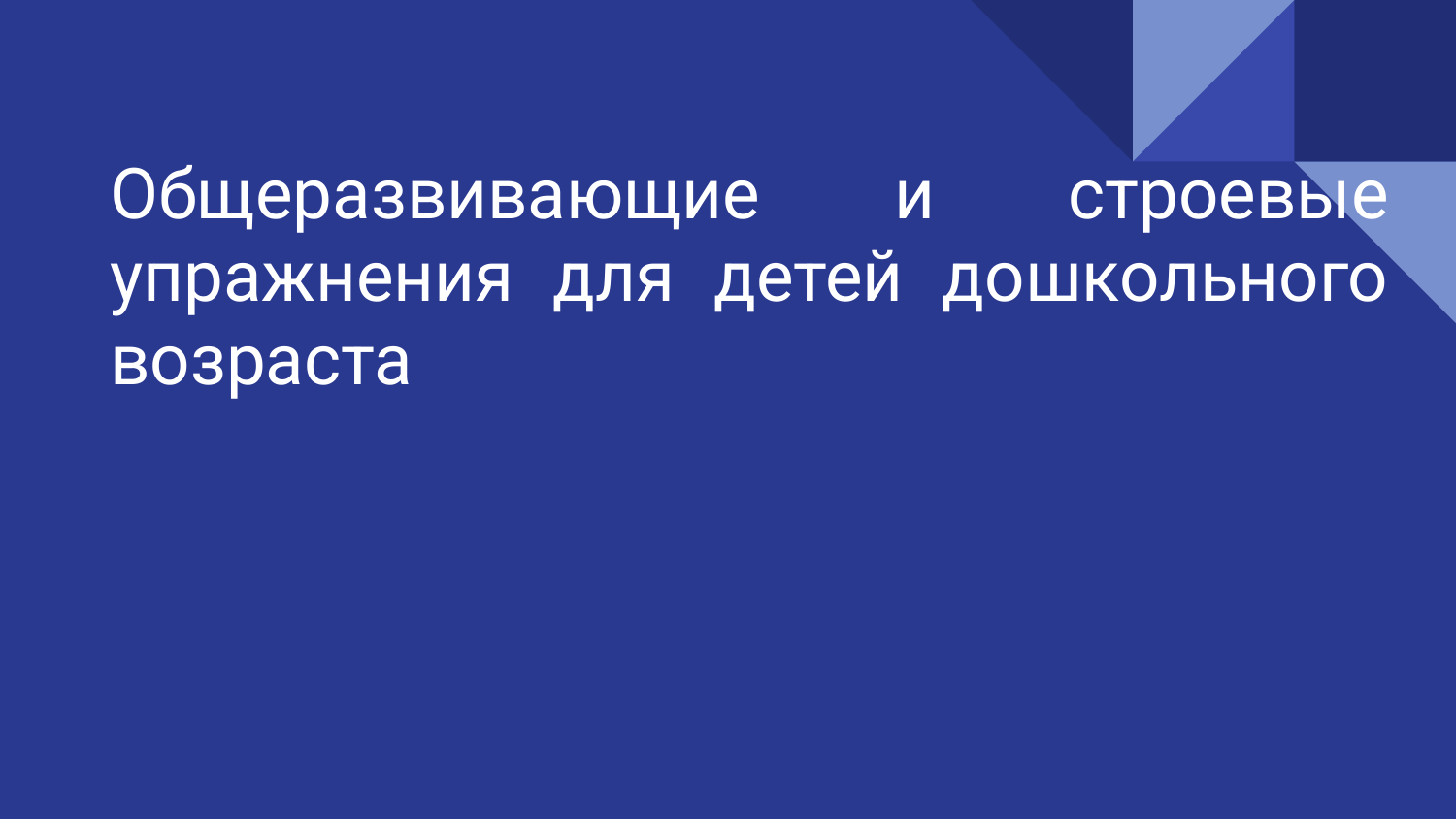

# Общеразвивающие и строевые упражнения для детей дошкольного возраста